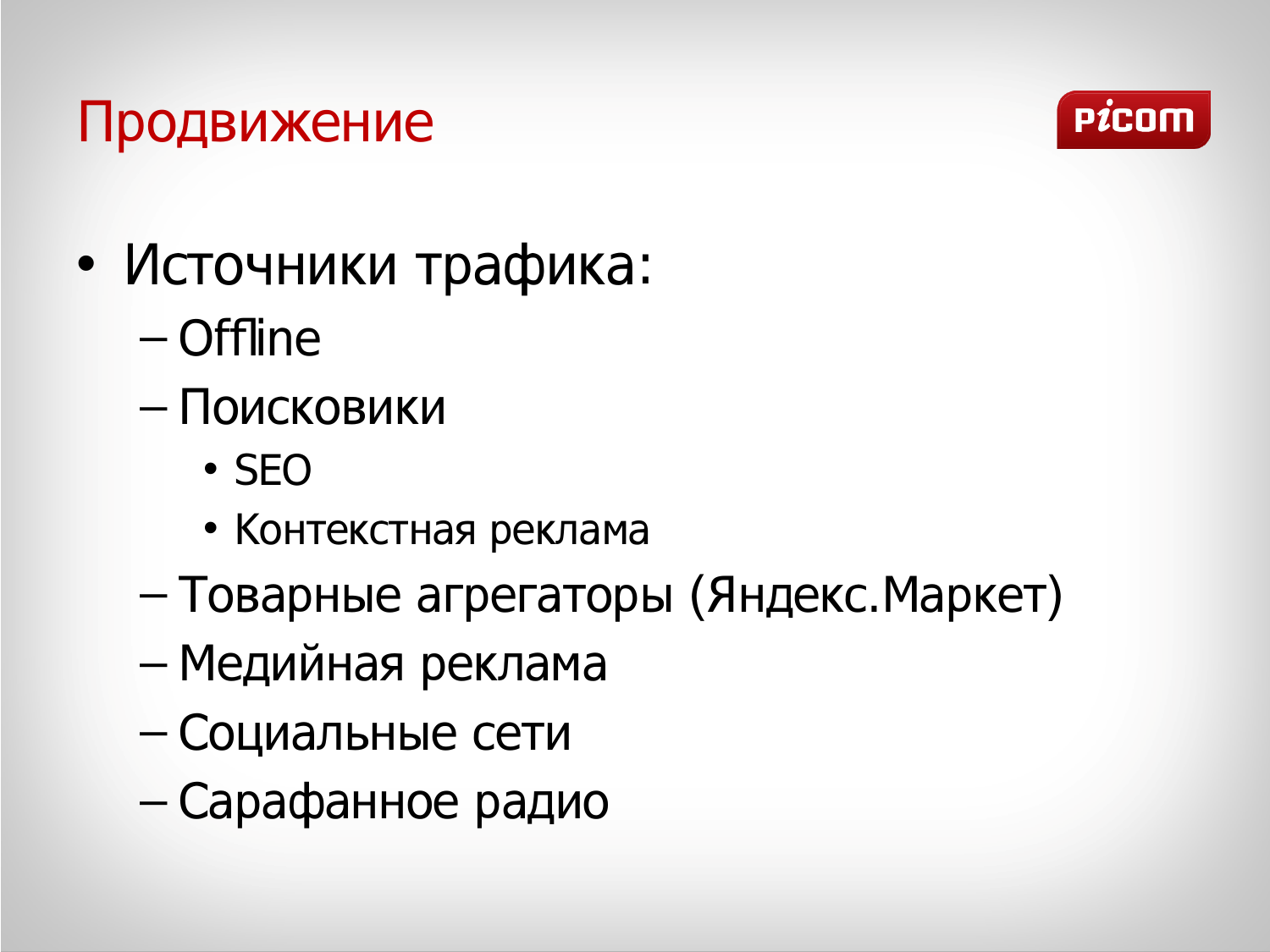

# Продвижение
Источники трафика:
Offline
Поисковики
SEO
Контекстная реклама
Товарные агрегаторы (Яндекс.Маркет)
Медийная реклама
Социальные сети
Сарафанное радио